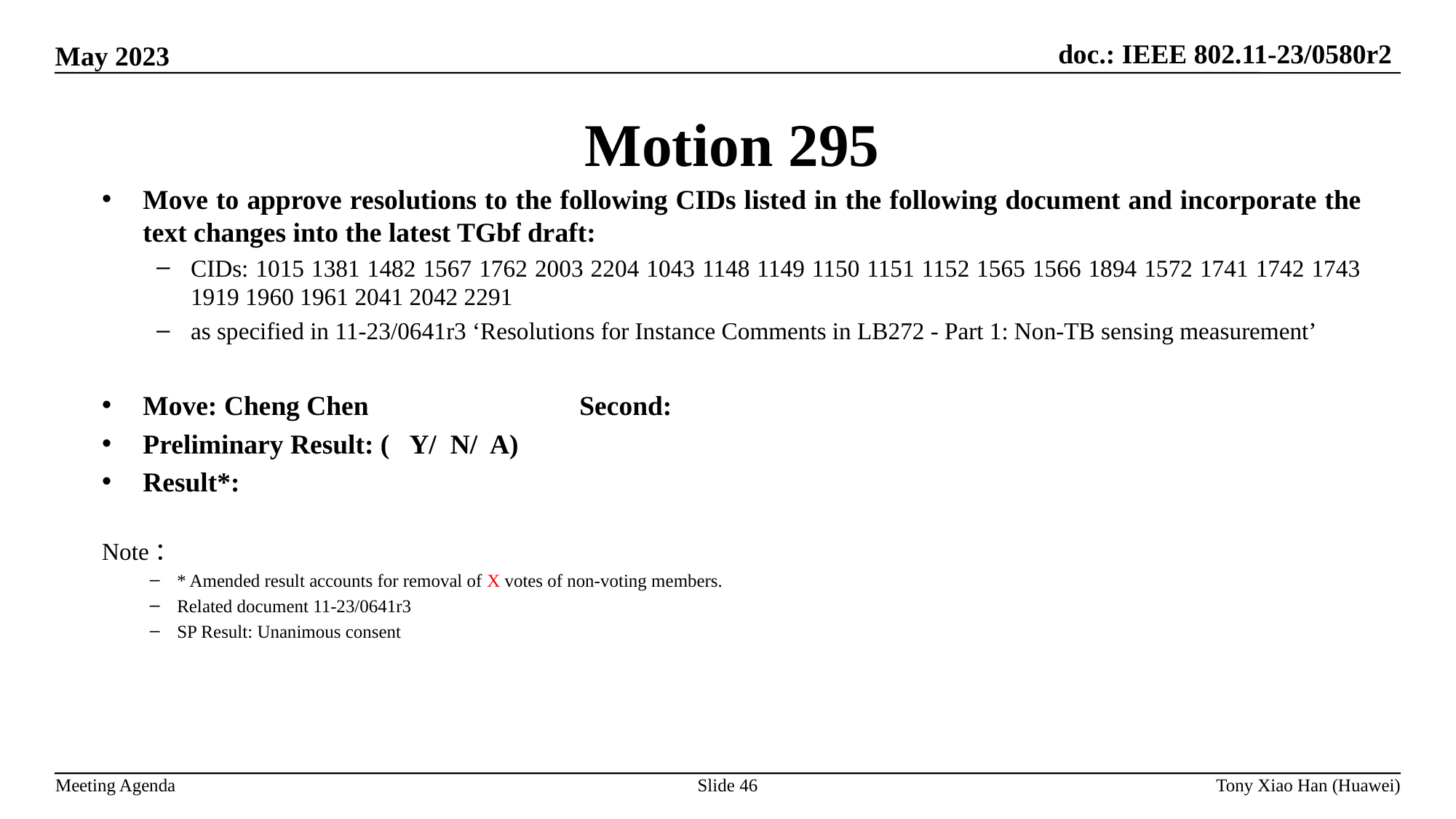

Motion 295

Move to approve resolutions to the following CIDs listed in the following document and incorporate the text changes into the latest TGbf draft:
CIDs: 1015 1381 1482 1567 1762 2003 2204 1043 1148 1149 1150 1151 1152 1565 1566 1894 1572 1741 1742 1743 1919 1960 1961 2041 2042 2291
as specified in 11-23/0641r3 ‘Resolutions for Instance Comments in LB272 - Part 1: Non-TB sensing measurement’

Move: Cheng Chen		Second:
Preliminary Result: (   Y/  N/  A)
Result*:

Note：
* Amended result accounts for removal of X votes of non-voting members.
Related document 11-23/0641r3
SP Result: Unanimous consent